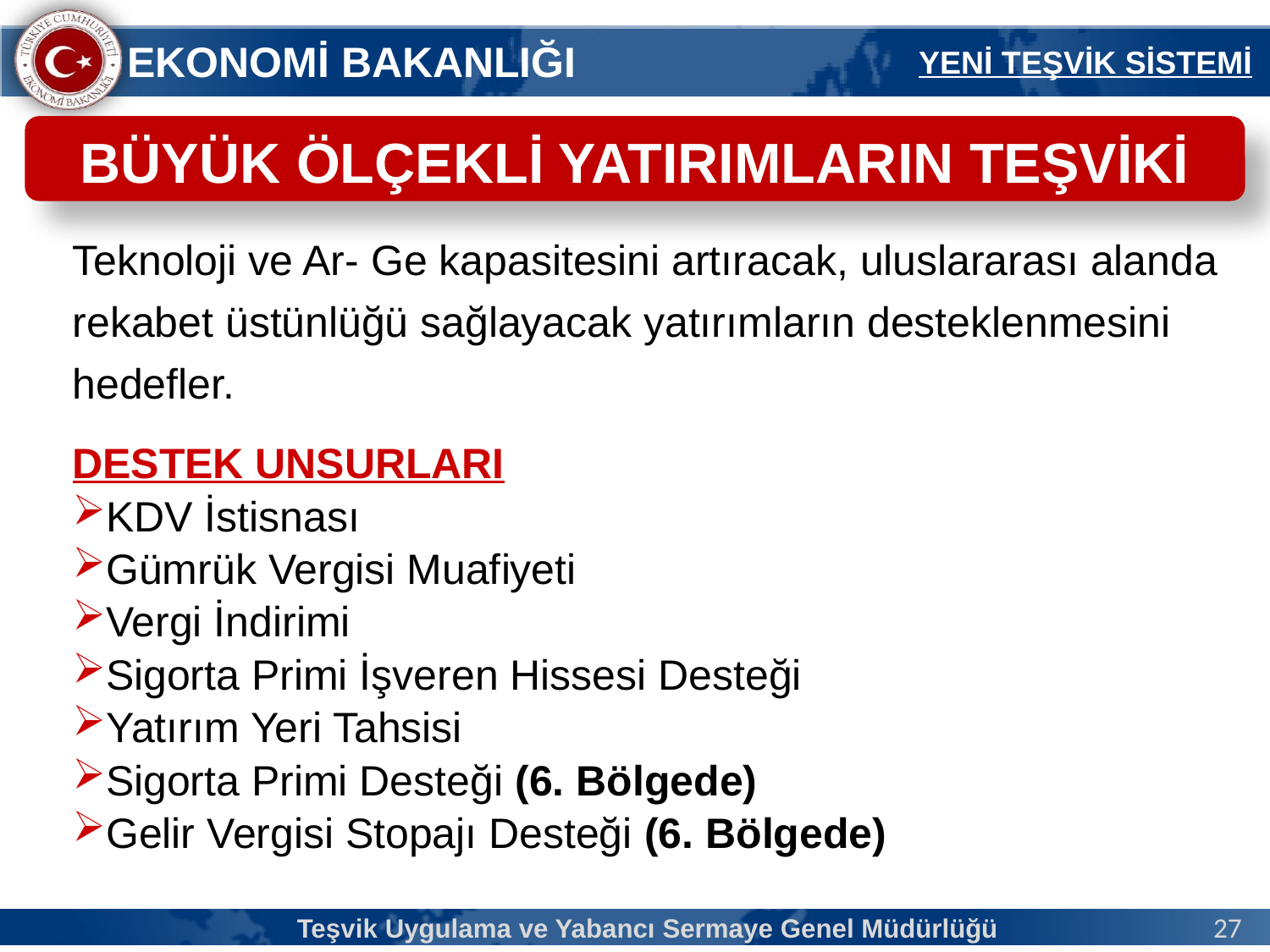

YENİ TEŞVİK SİSTEMİ
BÜYÜK ÖLÇEKLİ YATIRIMLARIN TEŞVİKİ
Teknoloji ve Ar- Ge kapasitesini artıracak, uluslararası alanda rekabet üstünlüğü sağlayacak yatırımların desteklenmesini hedefler.
DESTEK UNSURLARI
KDV İstisnası
Gümrük Vergisi Muafiyeti
Vergi İndirimi
Sigorta Primi İşveren Hissesi Desteği
Yatırım Yeri Tahsisi
Sigorta Primi Desteği (6. Bölgede)
Gelir Vergisi Stopajı Desteği (6. Bölgede)
Teşvik Uygulama ve Yabancı Sermaye Genel Müdürlüğü